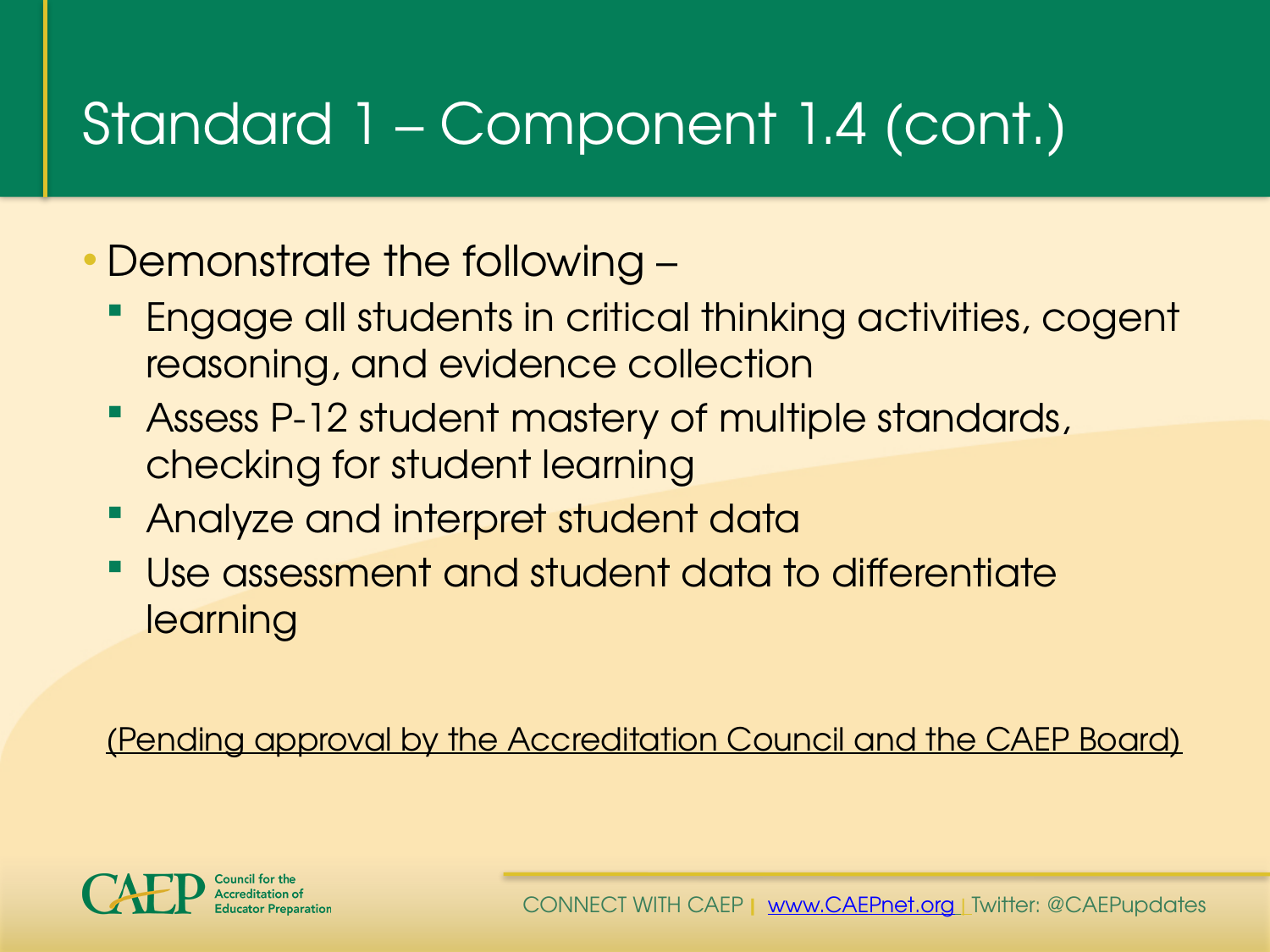

# Standard 1 – Component 1.4 (cont.)
Demonstrate the following –
Engage all students in critical thinking activities, cogent reasoning, and evidence collection
Assess P-12 student mastery of multiple standards, checking for student learning
Analyze and interpret student data
Use assessment and student data to differentiate learning

(Pending approval by the Accreditation Council and the CAEP Board)